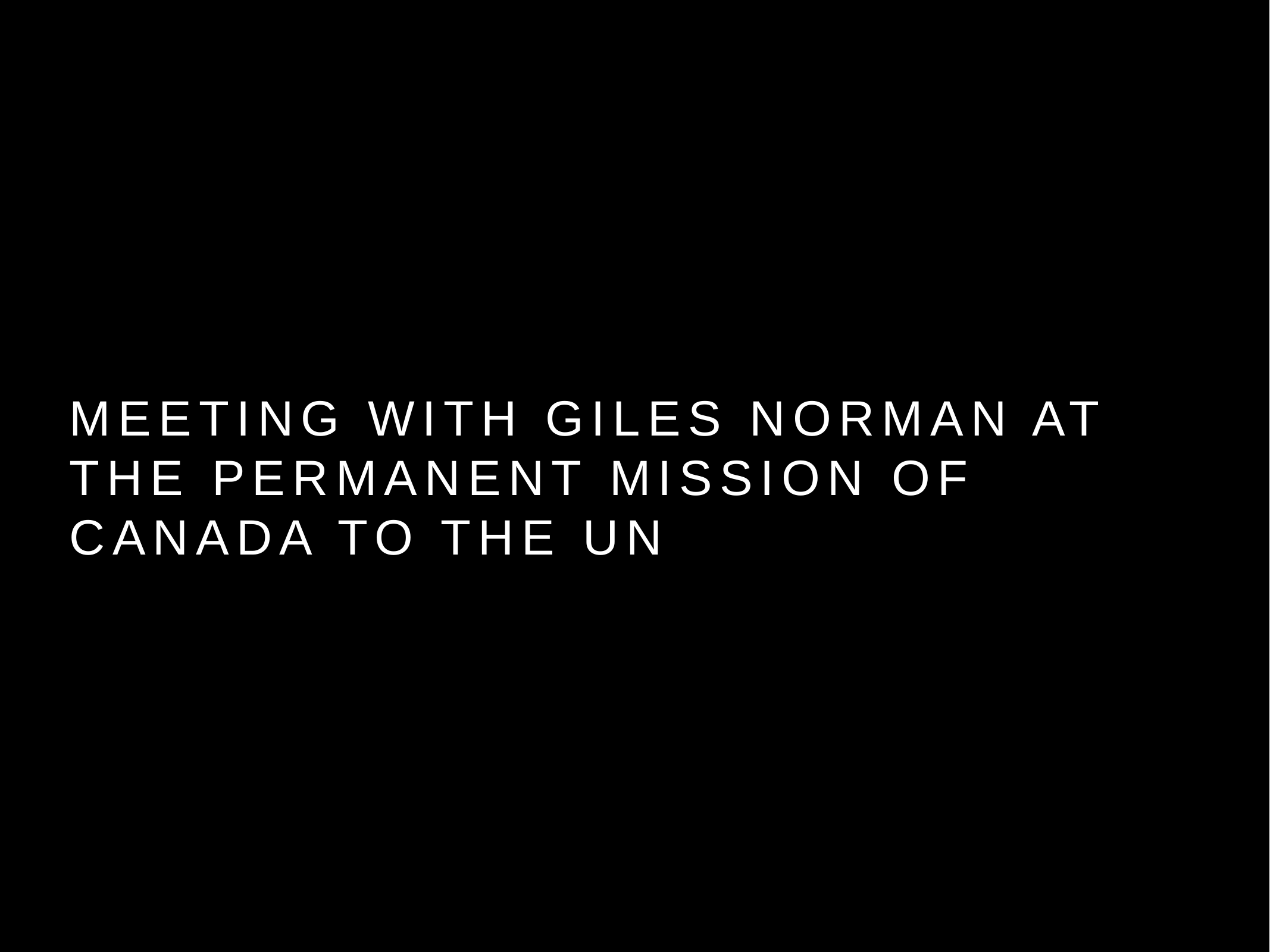

# Meeting with Giles Norman at the permanent mission of canada to the un